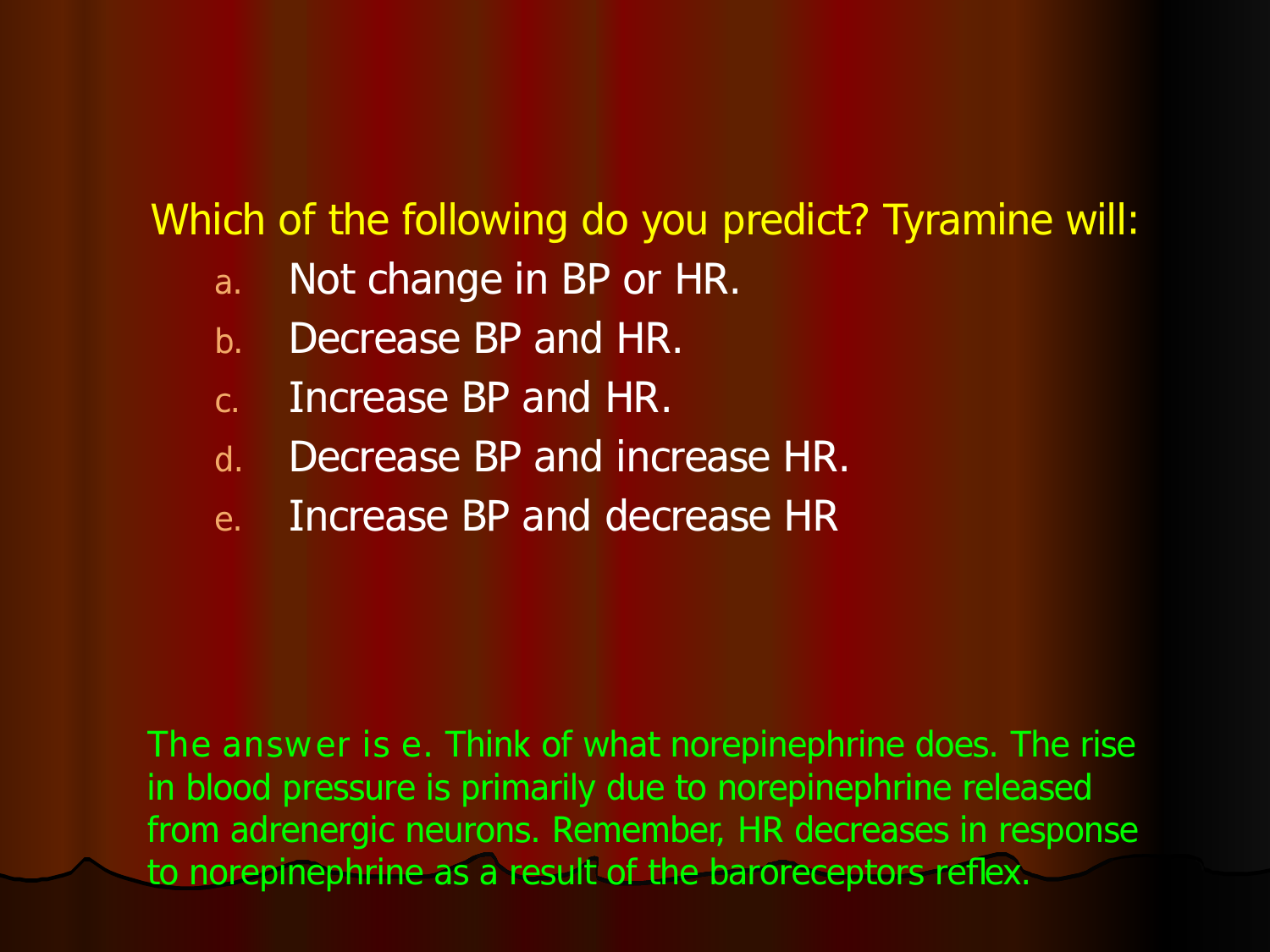

#
Which of the following do you predict? Tyramine will:
Not change in BP or HR.
Decrease BP and HR.
Increase BP and HR.
Decrease BP and increase HR.
Increase BP and decrease HR

The answer is e. Think of what norepinephrine does. The rise in blood pressure is primarily due to norepinephrine released from adrenergic neurons. Remember, HR decreases in response to norepinephrine as a result of the baroreceptors reflex.